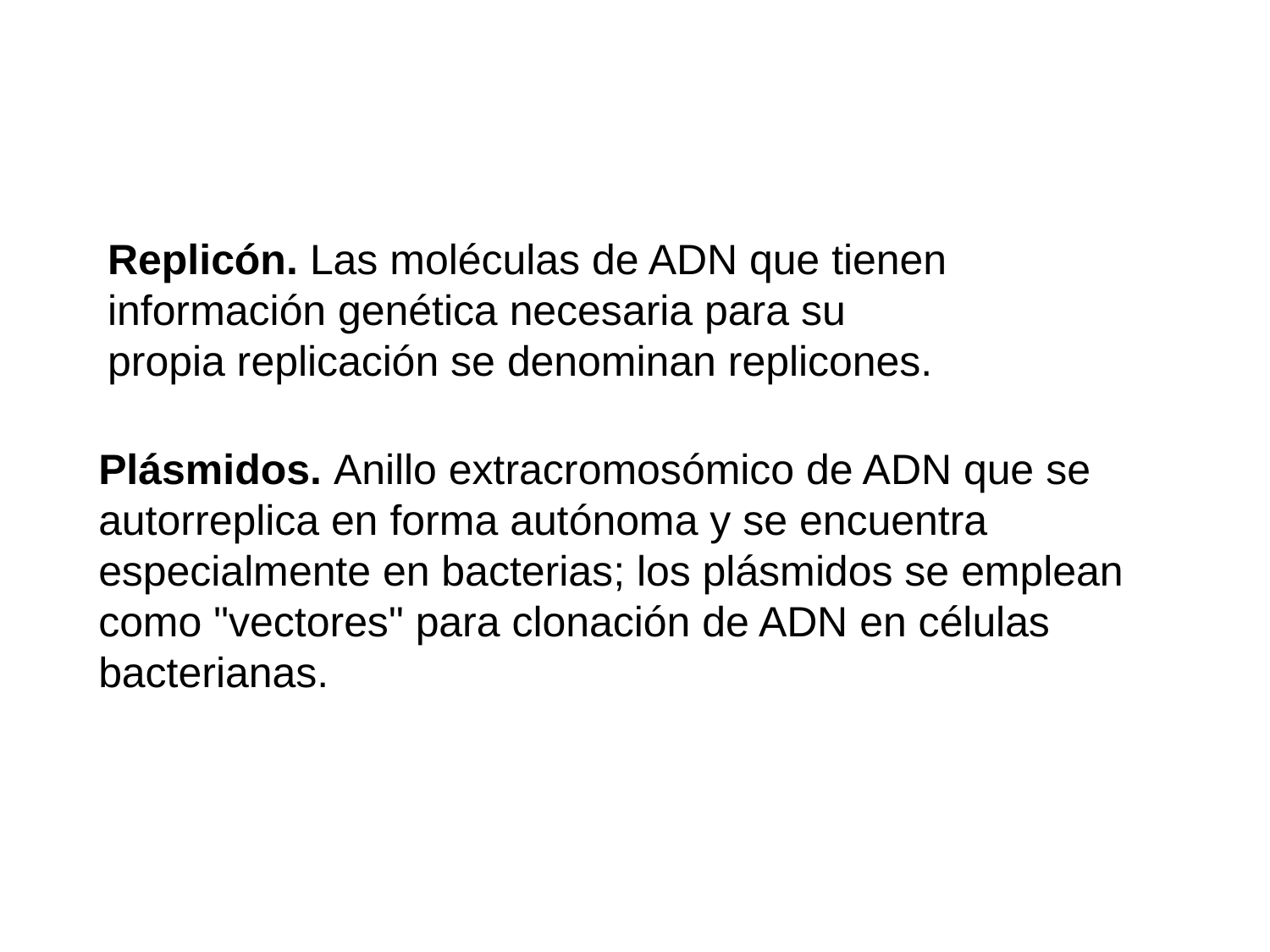

Replicón. Las moléculas de ADN que tienen información genética necesaria para su
propia replicación se denominan replicones.
Plásmidos. Anillo extracromosómico de ADN que se
autorreplica en forma autónoma y se encuentra
especialmente en bacterias; los plásmidos se emplean
como "vectores" para clonación de ADN en células
bacterianas.